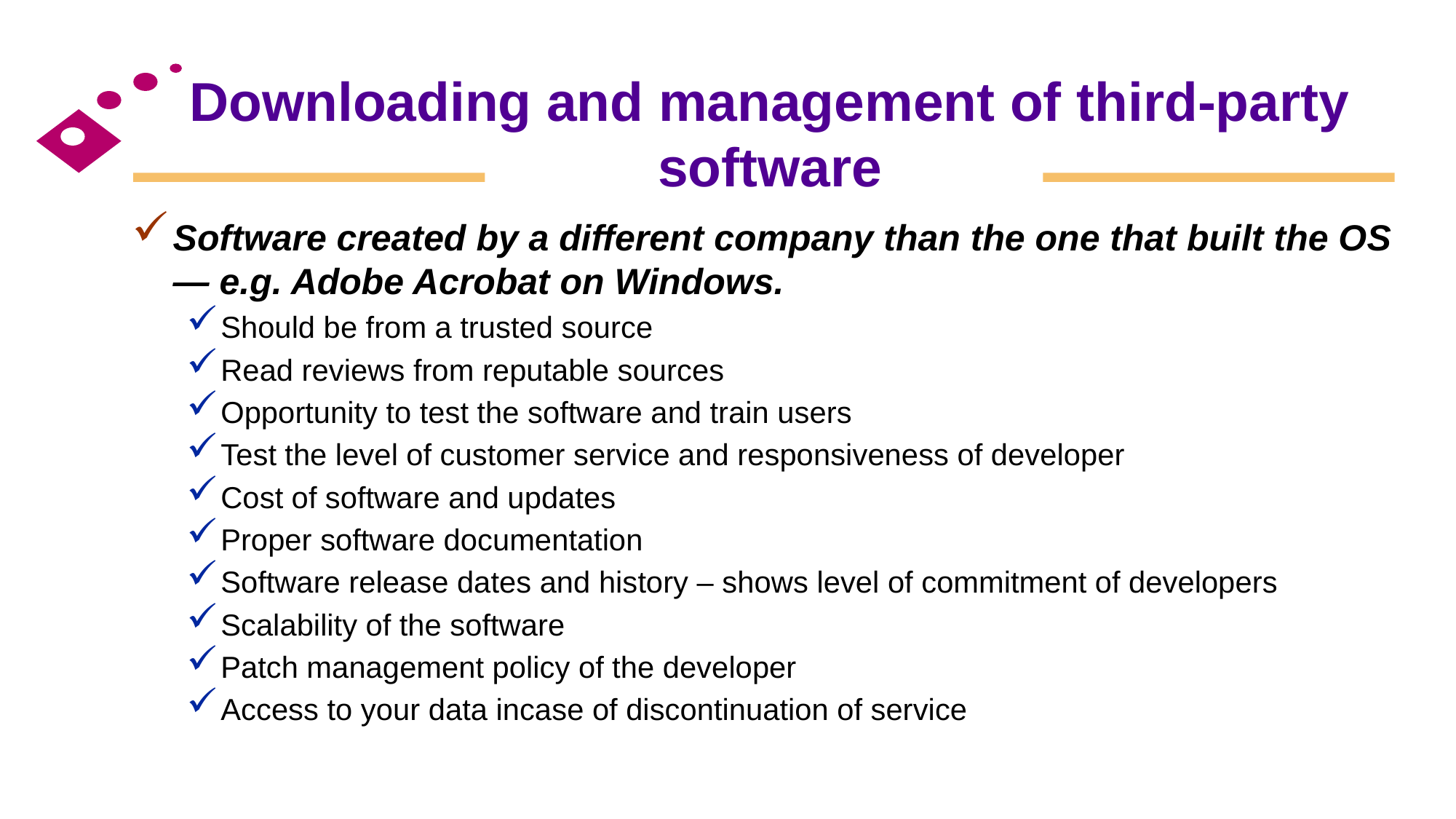

# Downloading and management of third-party software
Software created by a different company than the one that built the OS — e.g. Adobe Acrobat on Windows.
Should be from a trusted source
Read reviews from reputable sources
Opportunity to test the software and train users
Test the level of customer service and responsiveness of developer
Cost of software and updates
Proper software documentation
Software release dates and history – shows level of commitment of developers
Scalability of the software
Patch management policy of the developer
Access to your data incase of discontinuation of service